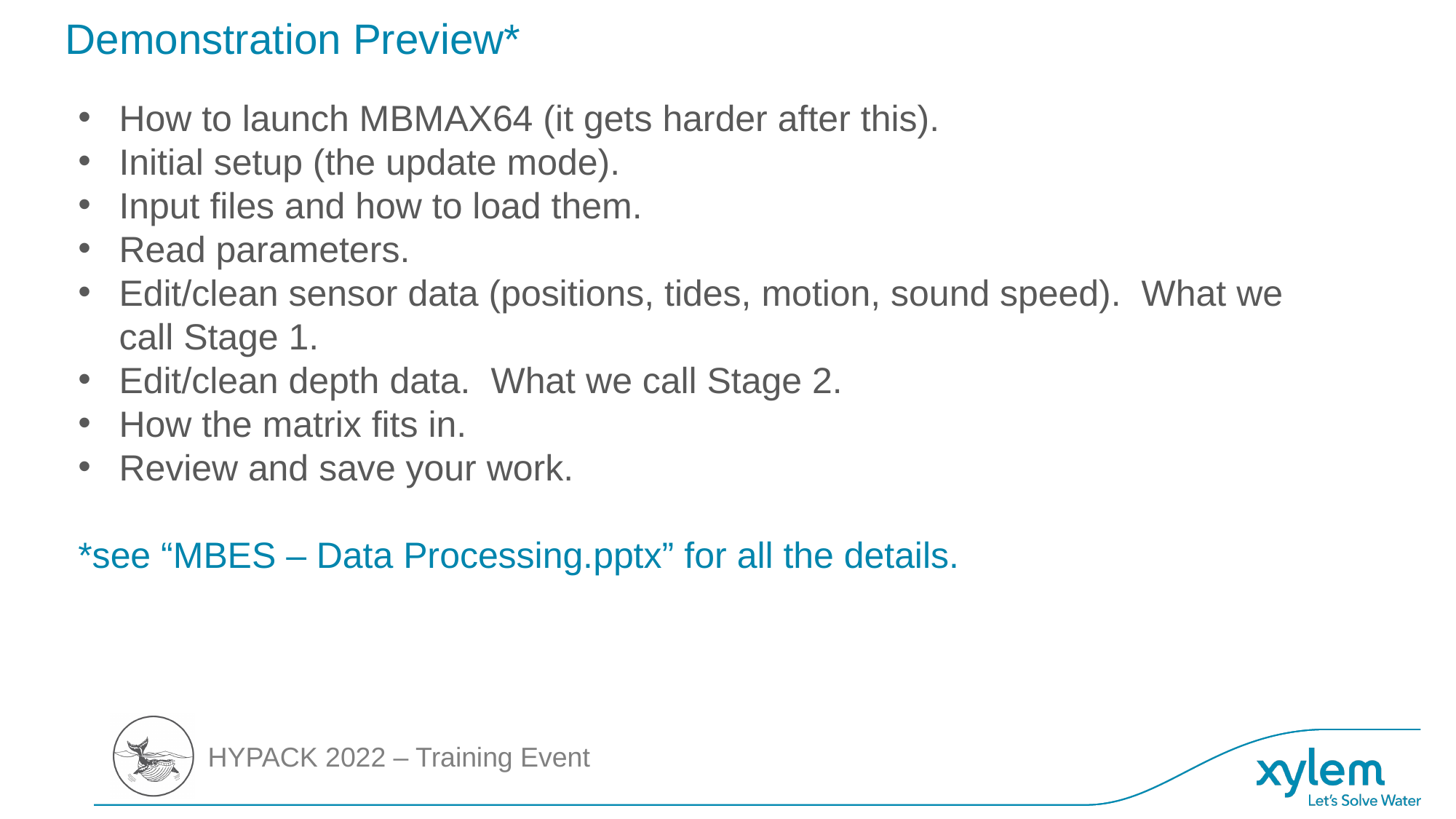

# Demonstration Preview*
How to launch MBMAX64 (it gets harder after this).
Initial setup (the update mode).
Input files and how to load them.
Read parameters.
Edit/clean sensor data (positions, tides, motion, sound speed).  What we call Stage 1.
Edit/clean depth data.  What we call Stage 2.
How the matrix fits in.
Review and save your work.

*see “MBES – Data Processing.pptx” for all the details.